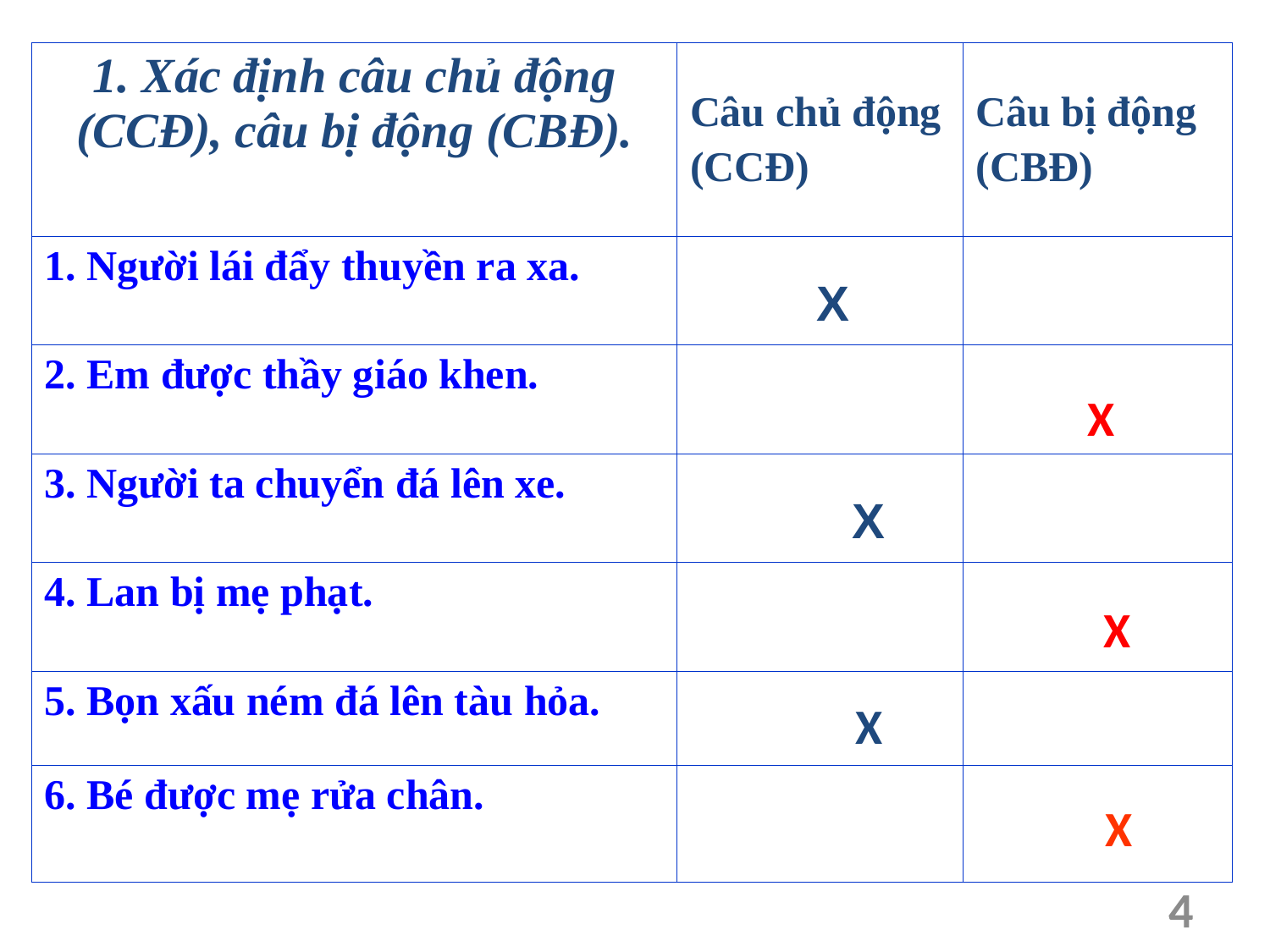

| 1. Xác định câu chủ động (CCĐ), câu bị động (CBĐ). | Câu chủ động (CCĐ) | Câu bị động (CBĐ) |
| --- | --- | --- |
| 1. Người lái đẩy thuyền ra xa. |  |  |
| 2. Em được thầy giáo khen. |  |  |
| 3. Người ta chuyển đá lên xe. |  |  |
| 4. Lan bị mẹ phạt. |  |  |
| 5. Bọn xấu ném đá lên tàu hỏa. |  |  |
| 6. Bé được mẹ rửa chân. |  |  |

X
X
X
X
X
X
4